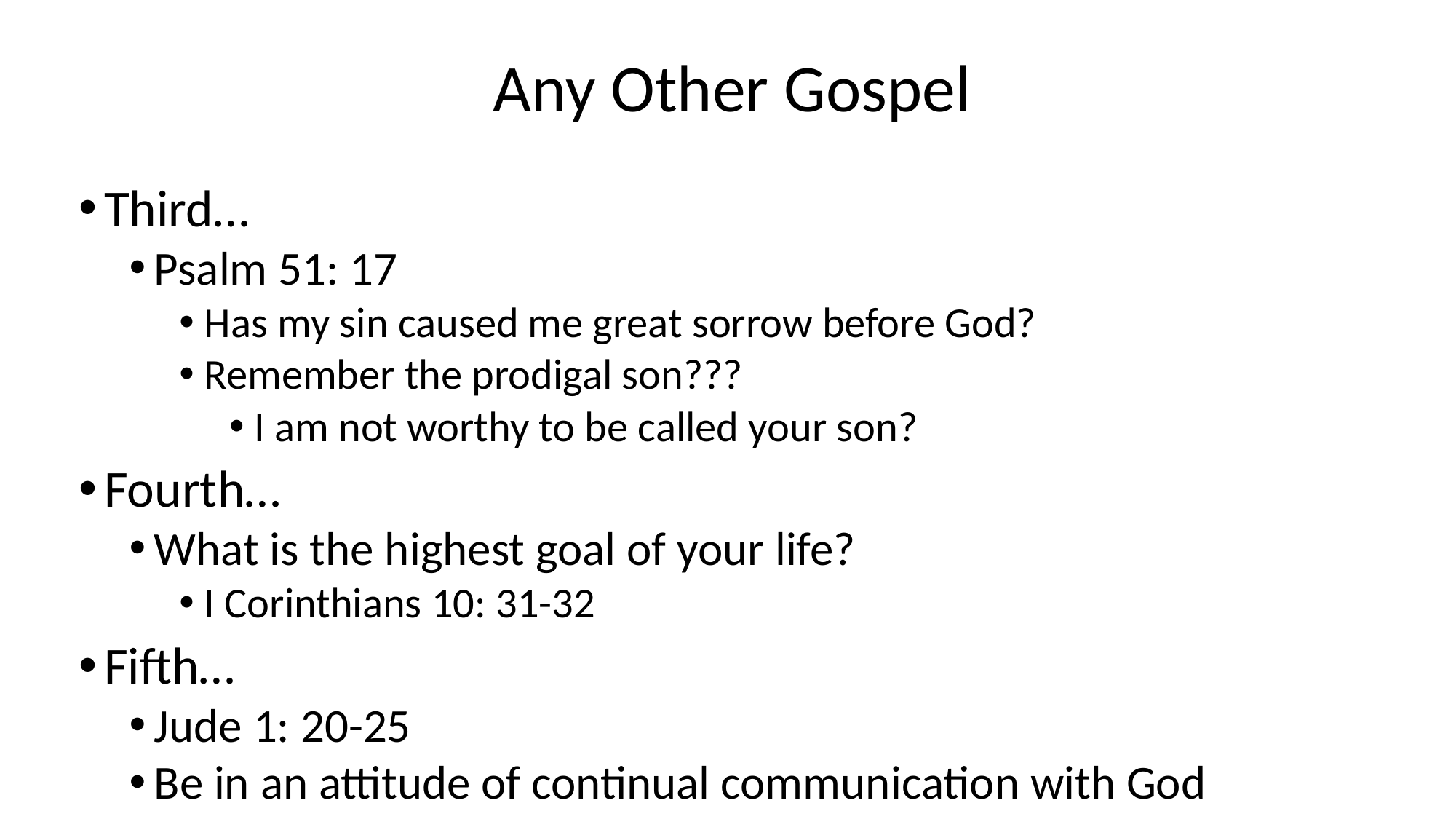

# Any Other Gospel
Third…
Psalm 51: 17
Has my sin caused me great sorrow before God?
Remember the prodigal son???
I am not worthy to be called your son?
Fourth…
What is the highest goal of your life?
I Corinthians 10: 31-32
Fifth…
Jude 1: 20-25
Be in an attitude of continual communication with God